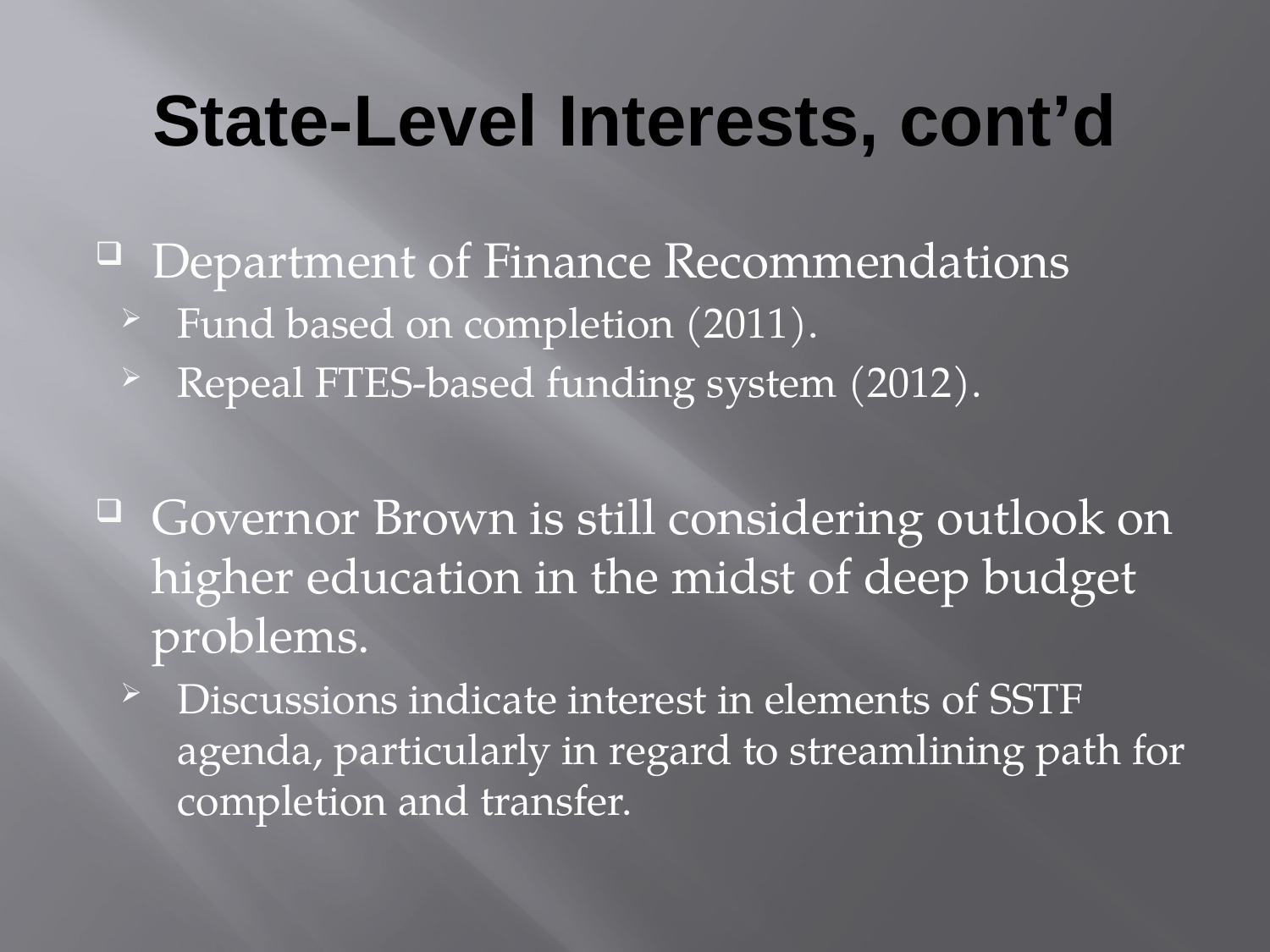

# State-Level Interests, cont’d
Department of Finance Recommendations
Fund based on completion (2011).
Repeal FTES-based funding system (2012).

Governor Brown is still considering outlook on higher education in the midst of deep budget problems.
Discussions indicate interest in elements of SSTF agenda, particularly in regard to streamlining path for completion and transfer.